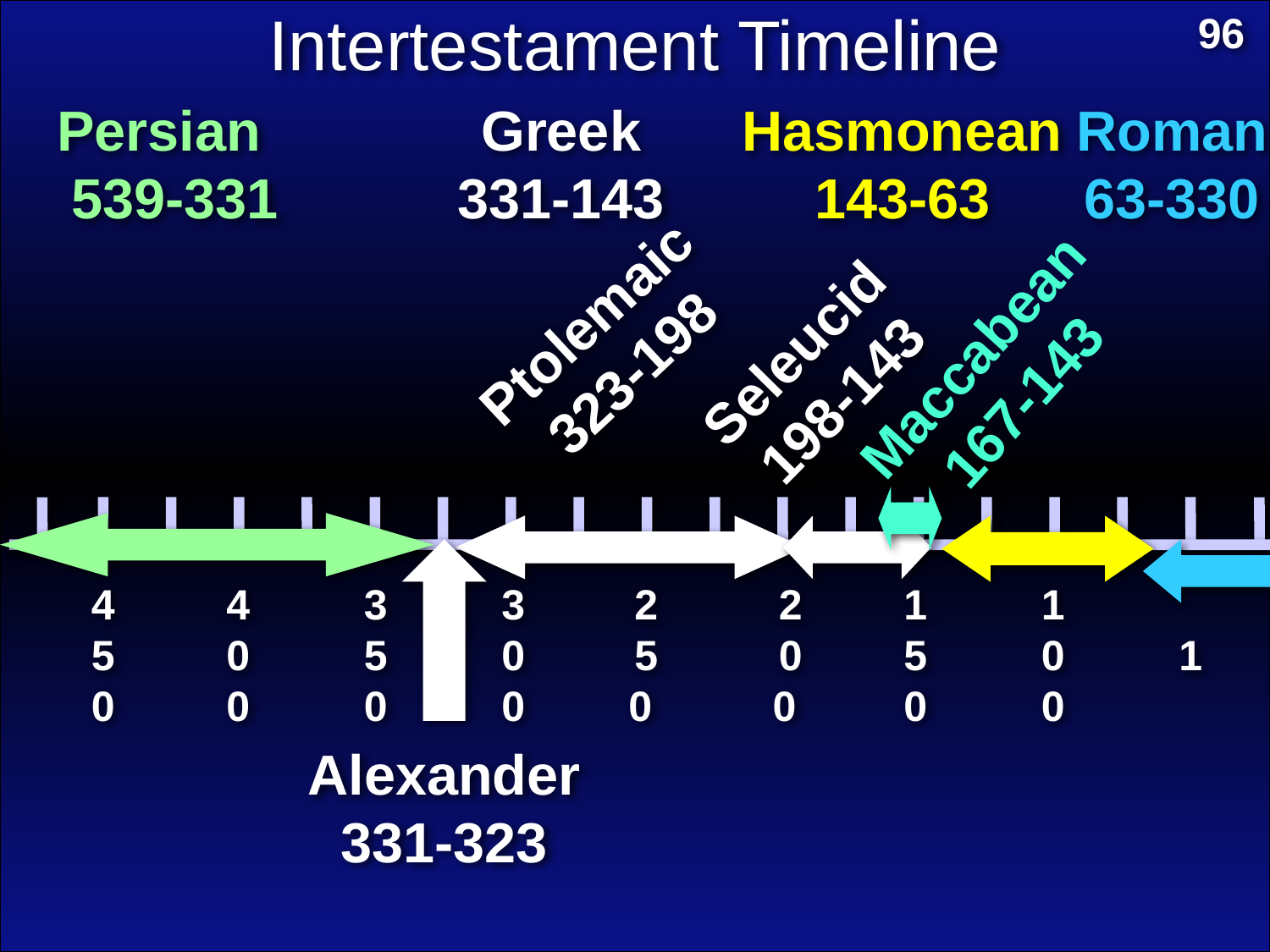

96
Intertestament Timeline
Persian   539-331
Greek 331-143
Hasmonean 143-63
Roman 63-330
Ptolemaic 323-198
Seleucid 198-143
Maccabean 167-143

Alexander 331-323

450
400
350
300
2 5 0
2 0 0
150
100
 1